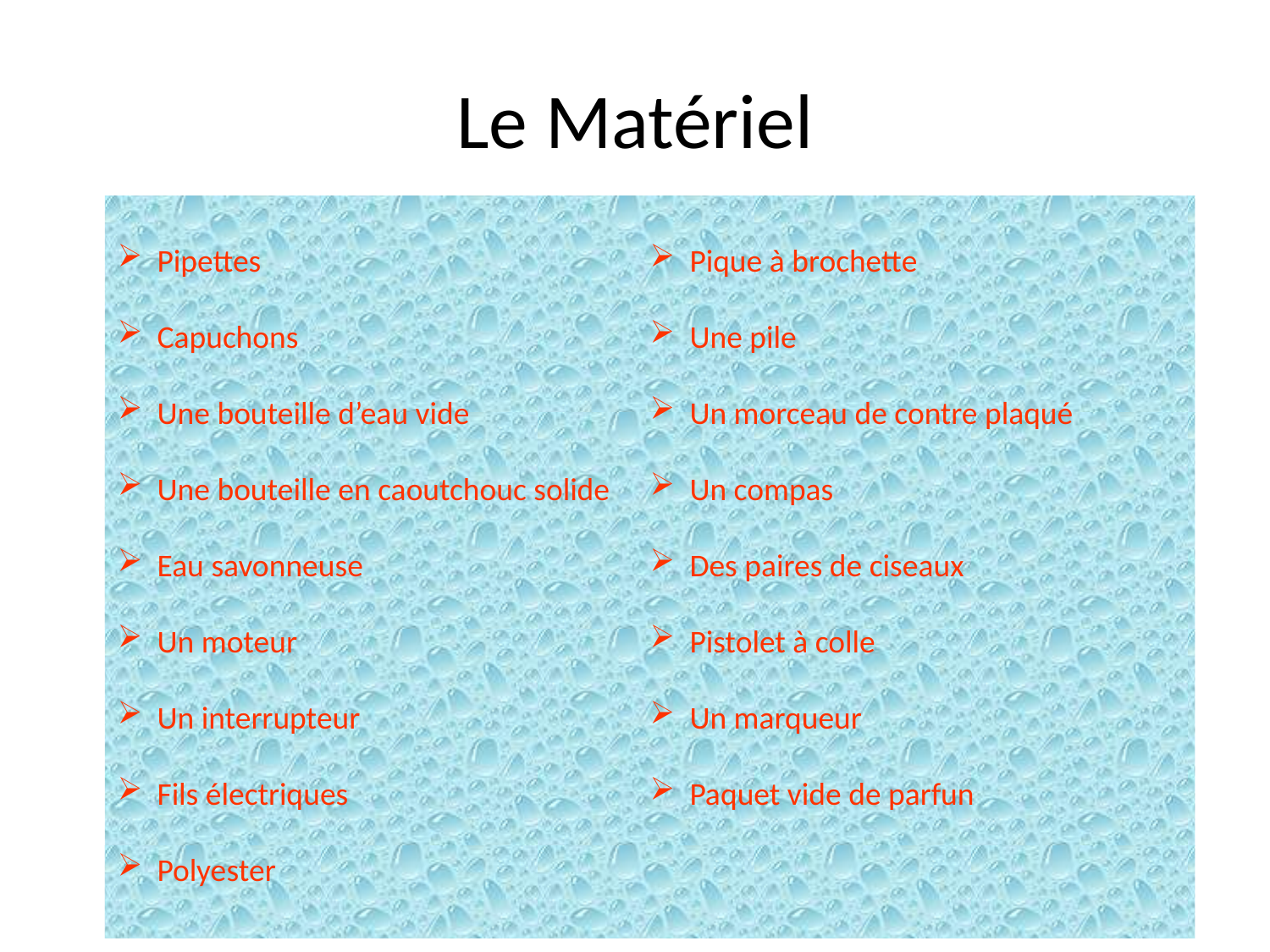

# Le Matériel
Pipettes
Capuchons
Une bouteille d’eau vide
Une bouteille en caoutchouc solide
Eau savonneuse
Un moteur
Un interrupteur
Fils électriques
Polyester
Pique à brochette
Une pile
Un morceau de contre plaqué
Un compas
Des paires de ciseaux
Pistolet à colle
Un marqueur
Paquet vide de parfun